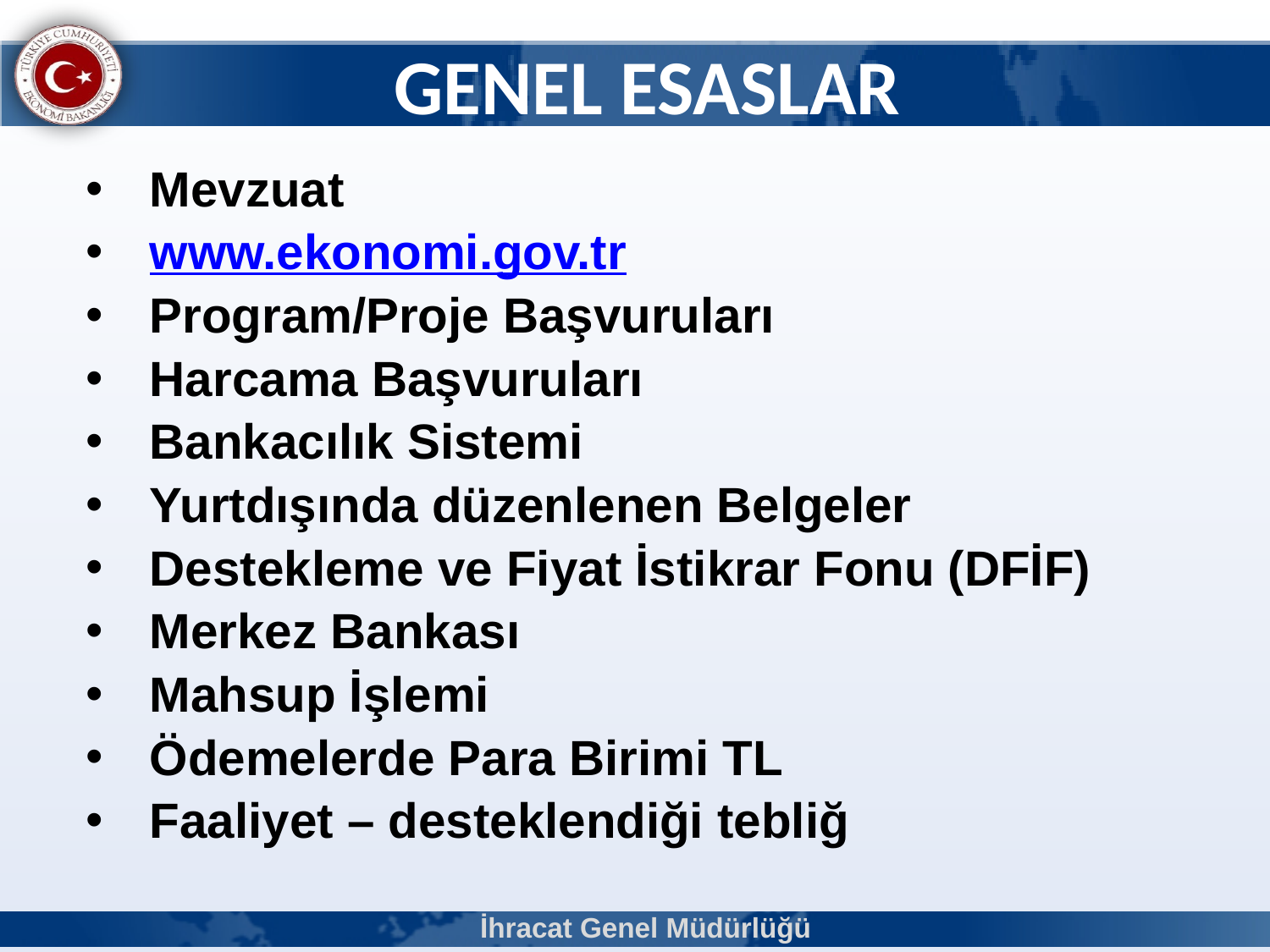

# GENEL ESASLAR
Mevzuat
www.ekonomi.gov.tr
Program/Proje Başvuruları
Harcama Başvuruları
Bankacılık Sistemi
Yurtdışında düzenlenen Belgeler
Destekleme ve Fiyat İstikrar Fonu (DFİF)
Merkez Bankası
Mahsup İşlemi
Ödemelerde Para Birimi TL
Faaliyet – desteklendiği tebliğ

İhracat Genel Müdürlüğü